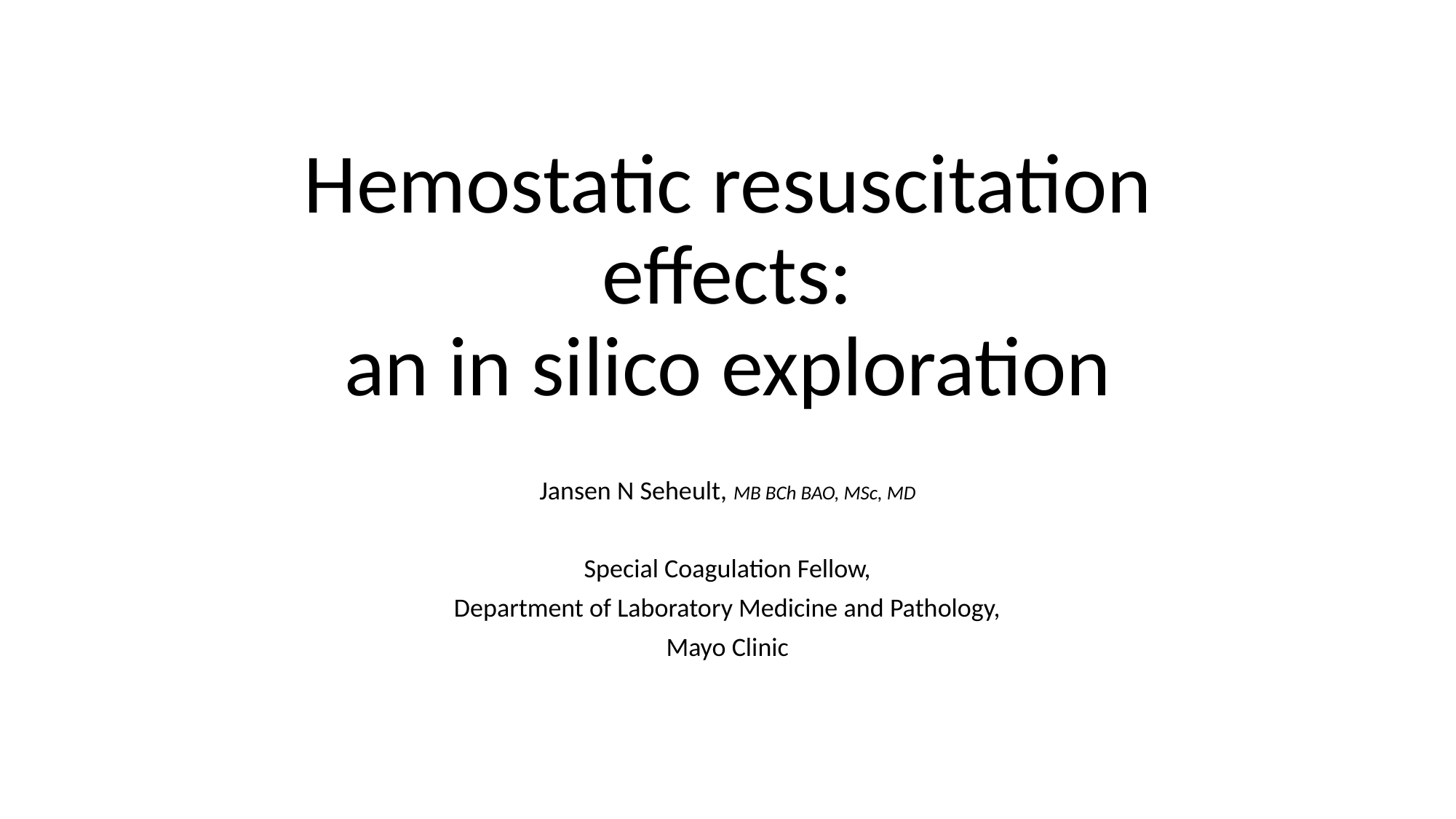

# Hemostatic resuscitation effects: an in silico exploration
Jansen N Seheult, MB BCh BAO, MSc, MD

Special Coagulation Fellow,
Department of Laboratory Medicine and Pathology,
Mayo Clinic